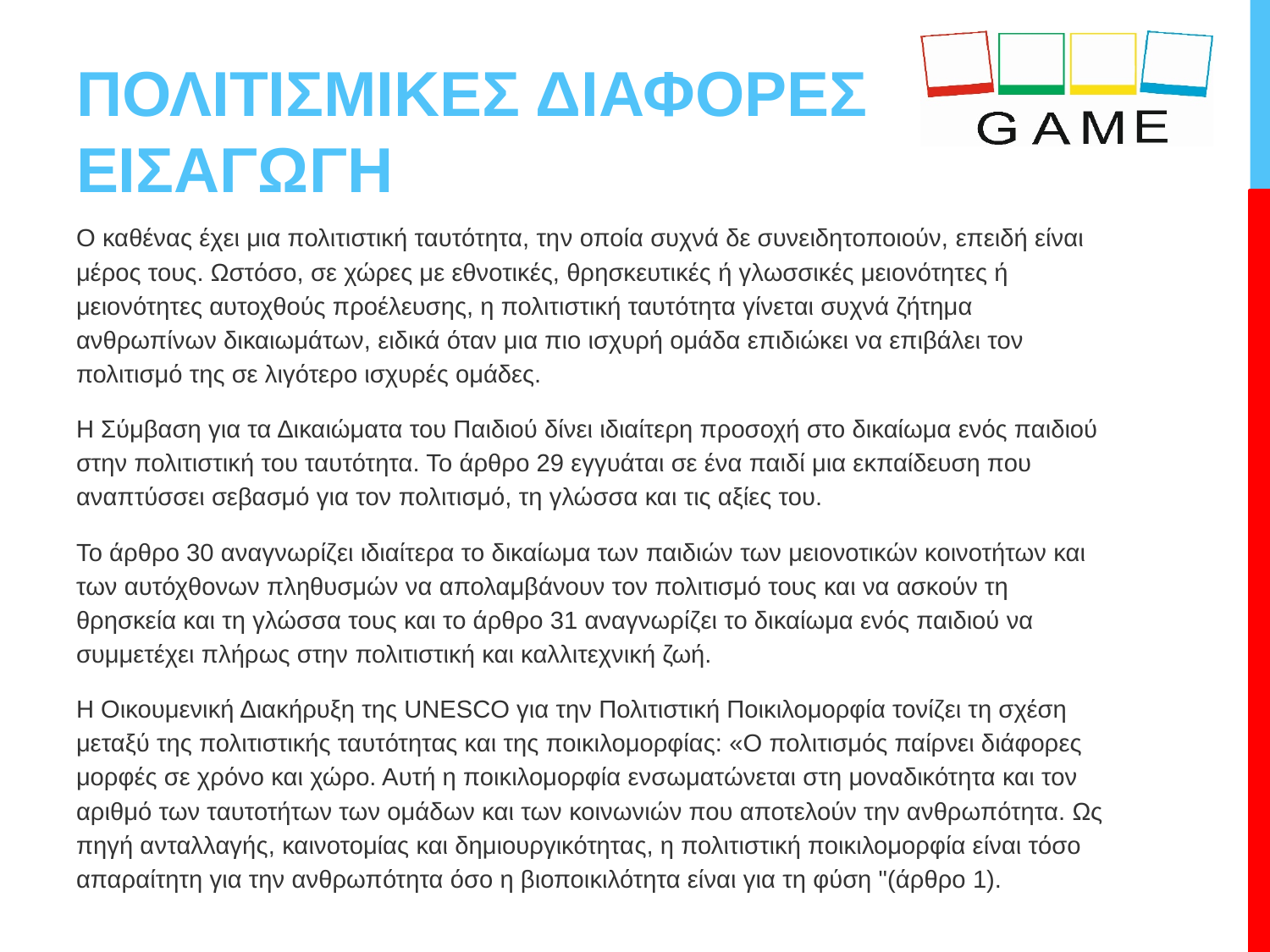

# ΠΟΛΙΤΙΣΜΙΚΕΣ ΔΙΑΦΟΡΕΣ ΕΙΣΑΓΩΓΗ
Ο καθένας έχει μια πολιτιστική ταυτότητα, την οποία συχνά δε συνειδητοποιούν, επειδή είναι μέρος τους. Ωστόσο, σε χώρες με εθνοτικές, θρησκευτικές ή γλωσσικές μειονότητες ή μειονότητες αυτοχθούς προέλευσης, η πολιτιστική ταυτότητα γίνεται συχνά ζήτημα ανθρωπίνων δικαιωμάτων, ειδικά όταν μια πιο ισχυρή ομάδα επιδιώκει να επιβάλει τον πολιτισμό της σε λιγότερο ισχυρές ομάδες.
Η Σύμβαση για τα Δικαιώματα του Παιδιού δίνει ιδιαίτερη προσοχή στο δικαίωμα ενός παιδιού στην πολιτιστική του ταυτότητα. Το άρθρο 29 εγγυάται σε ένα παιδί μια εκπαίδευση που αναπτύσσει σεβασμό για τον πολιτισμό, τη γλώσσα και τις αξίες του.
Το άρθρο 30 αναγνωρίζει ιδιαίτερα το δικαίωμα των παιδιών των μειονοτικών κοινοτήτων και των αυτόχθονων πληθυσμών να απολαμβάνουν τον πολιτισμό τους και να ασκούν τη θρησκεία και τη γλώσσα τους και το άρθρο 31 αναγνωρίζει το δικαίωμα ενός παιδιού να συμμετέχει πλήρως στην πολιτιστική και καλλιτεχνική ζωή.
Η Οικουμενική Διακήρυξη της UNESCO για την Πολιτιστική Ποικιλομορφία τονίζει τη σχέση μεταξύ της πολιτιστικής ταυτότητας και της ποικιλομορφίας: «Ο πολιτισμός παίρνει διάφορες μορφές σε χρόνο και χώρο. Αυτή η ποικιλομορφία ενσωματώνεται στη μοναδικότητα και τον αριθμό των ταυτοτήτων των ομάδων και των κοινωνιών που αποτελούν την ανθρωπότητα. Ως πηγή ανταλλαγής, καινοτομίας και δημιουργικότητας, η πολιτιστική ποικιλομορφία είναι τόσο απαραίτητη για την ανθρωπότητα όσο η βιοποικιλότητα είναι για τη φύση "(άρθρο 1).